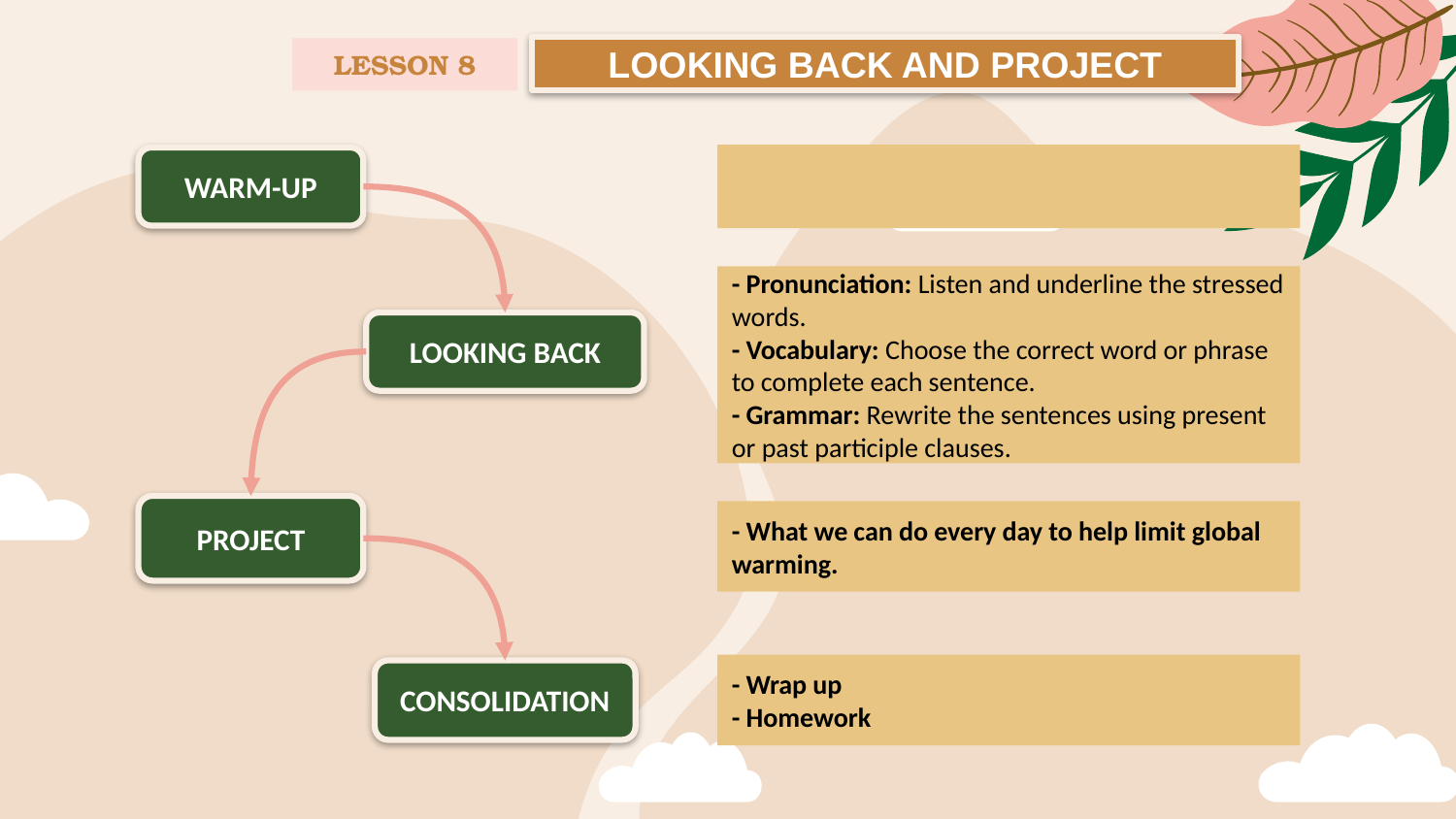

LOOKING BACK AND PROJECT
LESSON 8

WARM-UP

- Pronunciation: Listen and underline the stressed words.
- Vocabulary: Choose the correct word or phrase to complete each sentence.
- Grammar: Rewrite the sentences using present or past participle clauses.
LOOKING BACK

PROJECT
- What we can do every day to help limit global warming.
- Wrap up
- Homework
CONSOLIDATION